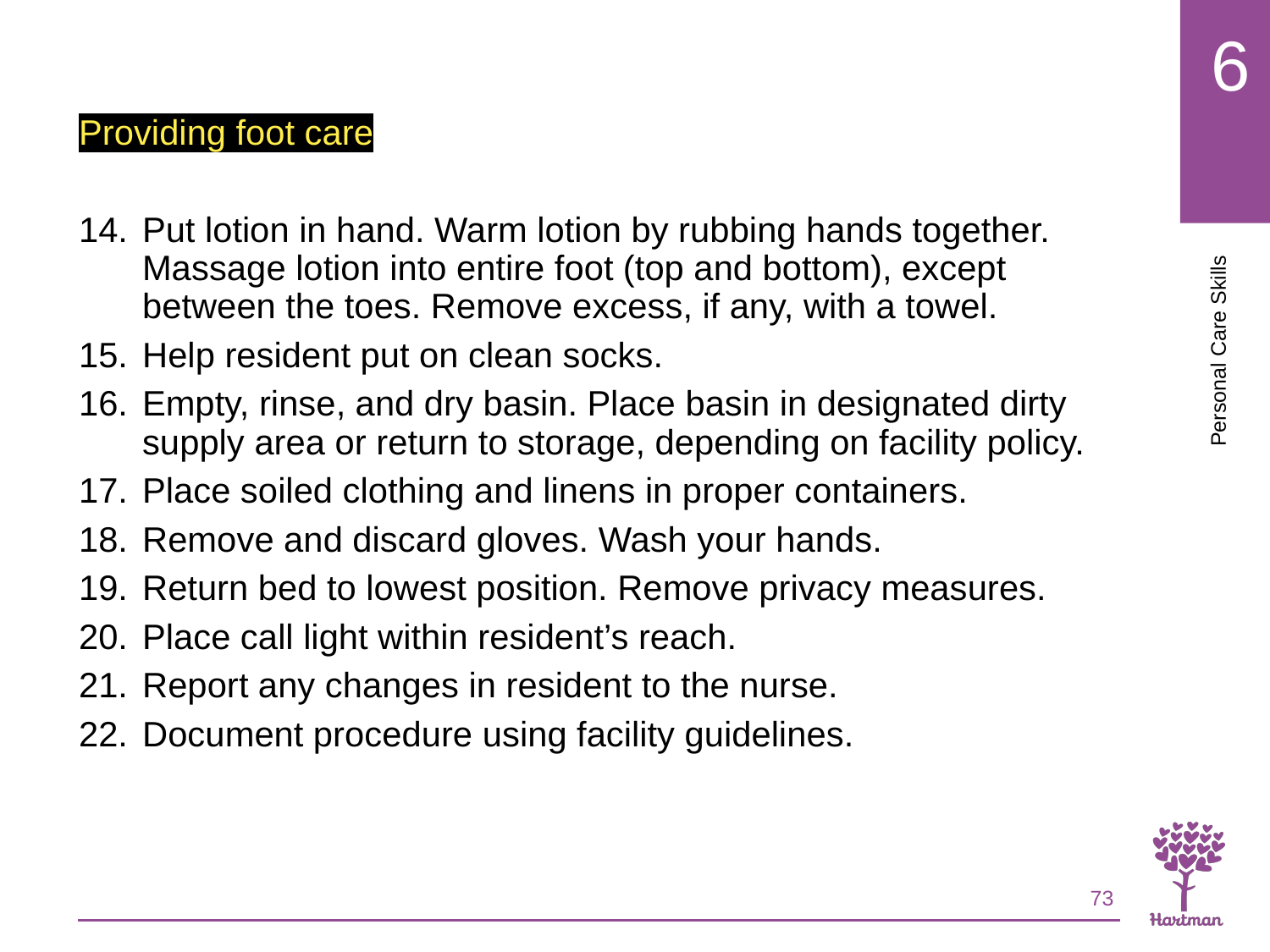

# LO4, content 12
Providing foot care

Put lotion in hand. Warm lotion by rubbing hands together. Massage lotion into entire foot (top and bottom), except between the toes. Remove excess, if any, with a towel.
Help resident put on clean socks.
Empty, rinse, and dry basin. Place basin in designated dirty supply area or return to storage, depending on facility policy.
Place soiled clothing and linens in proper containers.
Remove and discard gloves. Wash your hands.
Return bed to lowest position. Remove privacy measures.
Place call light within resident’s reach.
Report any changes in resident to the nurse.
Document procedure using facility guidelines.

73